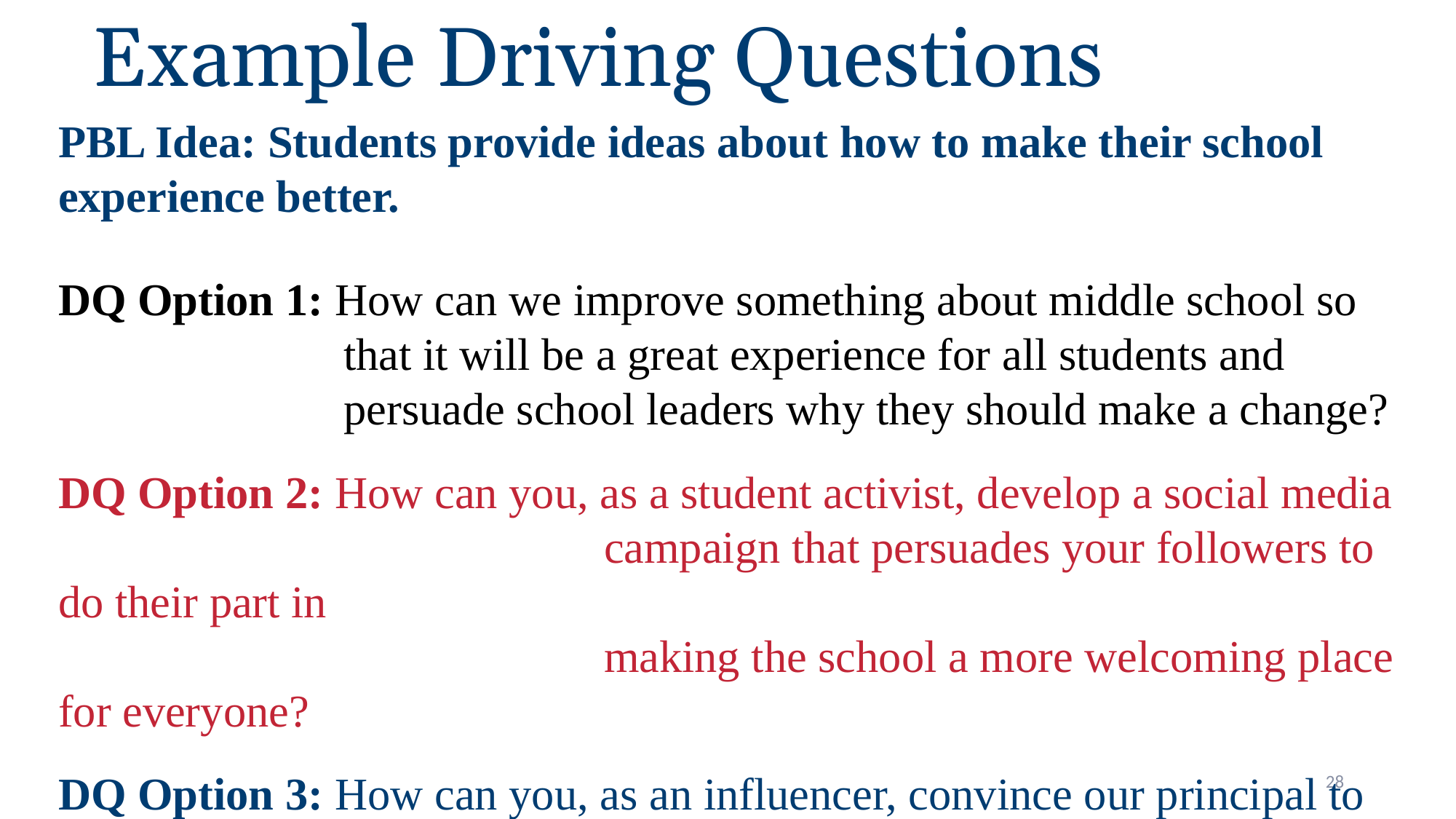

Example Driving Questions
PBL Idea: Students provide ideas about how to make their school experience better.

DQ Option 1: How can we improve something about middle school so
                         that it will be a great experience for all students and
                         persuade school leaders why they should make a change?

DQ Option 2: How can you, as a student activist, develop a social media
					campaign that persuades your followers to do their part in
					making the school a more welcoming place for everyone?

DQ Option 3: How can you, as an influencer, convince our principal to
                        improve something about our school that students dislike?
Identify Needs to Know
28